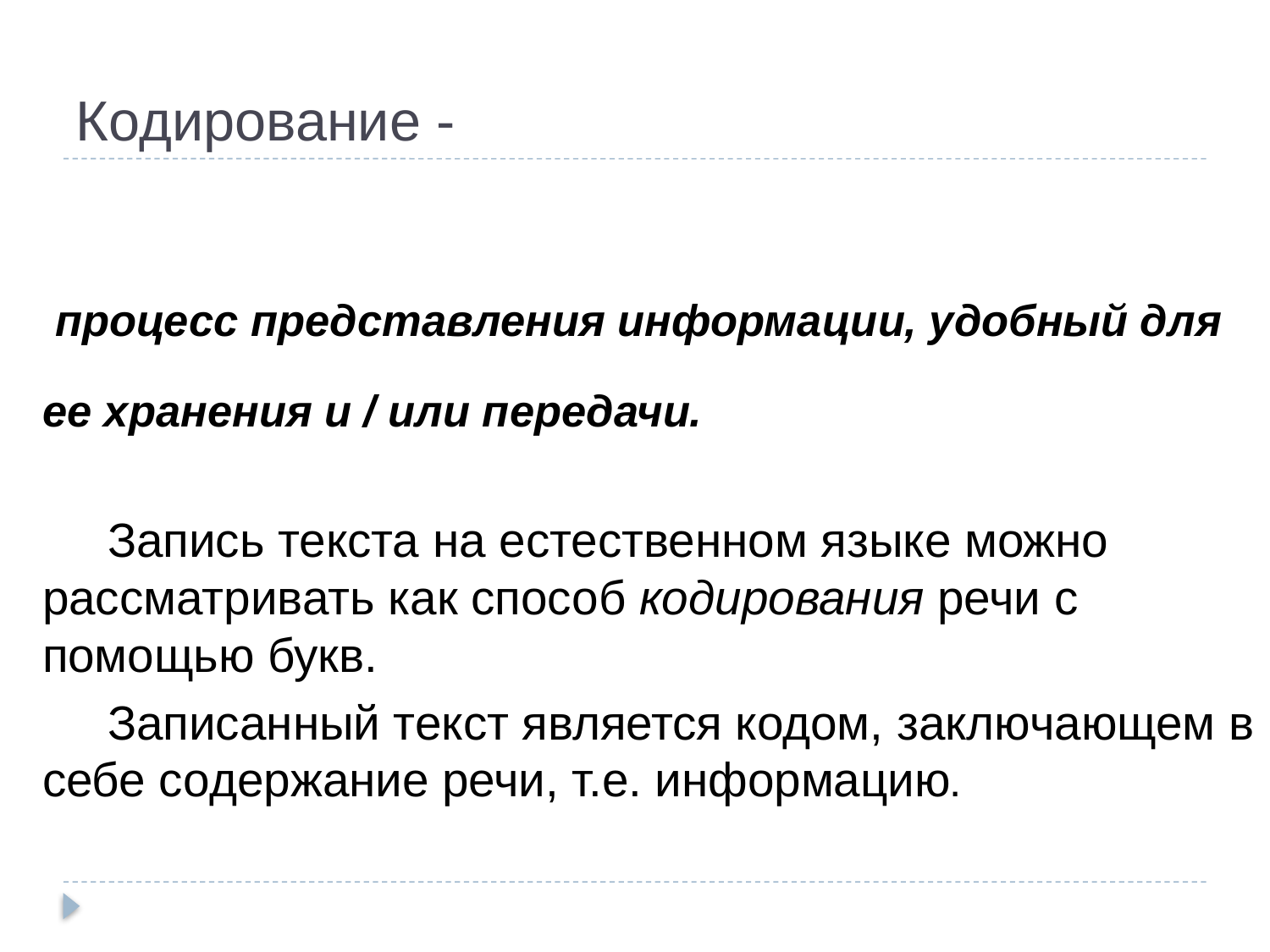

# Кодирование -
 процесс представления информации, удобный для ее хранения и / или передачи.

Запись текста на естественном языке можно рассматривать как способ кодирования речи с помощью букв.
Записанный текст является кодом, заключающем в себе содержание речи, т.е. информацию.